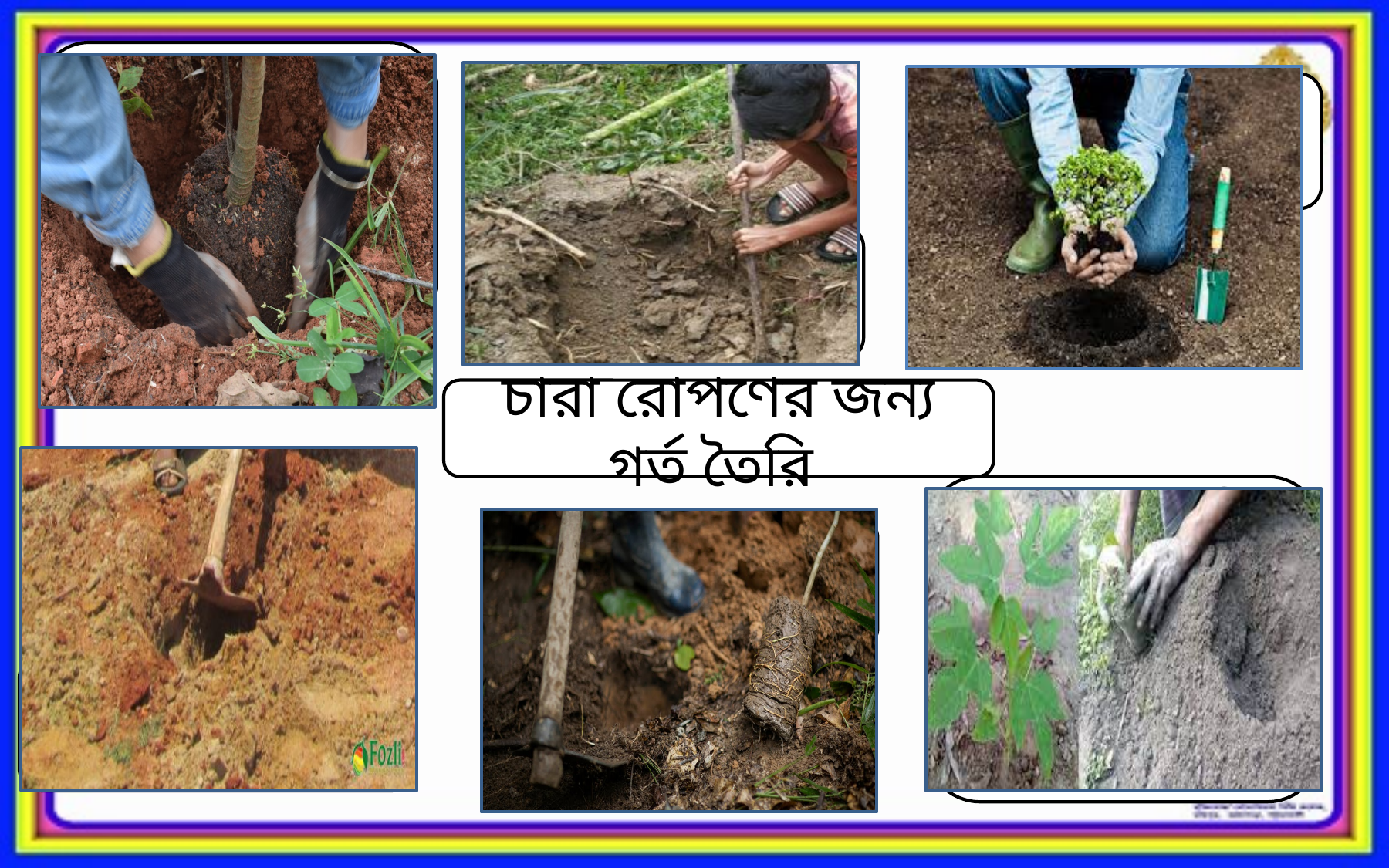

চারার প্রজাতি হিসেবে গর্ত তৈরি করে উপরের উর্বর মাটি একপাশে এবং নিচের অনুর্বর মাটি অন্য পাশে রাখতে হবে

শক্ত মাটির চাকা গুড়ো করে নিতে হবে ।
উপরের মাটি থেকে সব ধরনের আবর্জনা ও শিকড় বাছাই করতে হবে ।
চারা রোপণের জন্য গর্ত তৈরি

চারার আকার অনুযায়ী গর্ত নিম্নরূপ হতে পারে
বড় আকারের গাছঃ ৯০*৯০*৯০ ঘন সেমি
মাঝারি আকারঃ ৭০*৭০*৭০ ঘন সেমি
ছোট আকারঃ ৫০*৫০*৫০ ঘন সেমি

গর্তের পাশের মাটি শাবল দিয়ে সমান করে দিতে হবে
গর্তের তলদেশের মাটি হালকাভাবে কুপুয়ে দিতে হবে ।